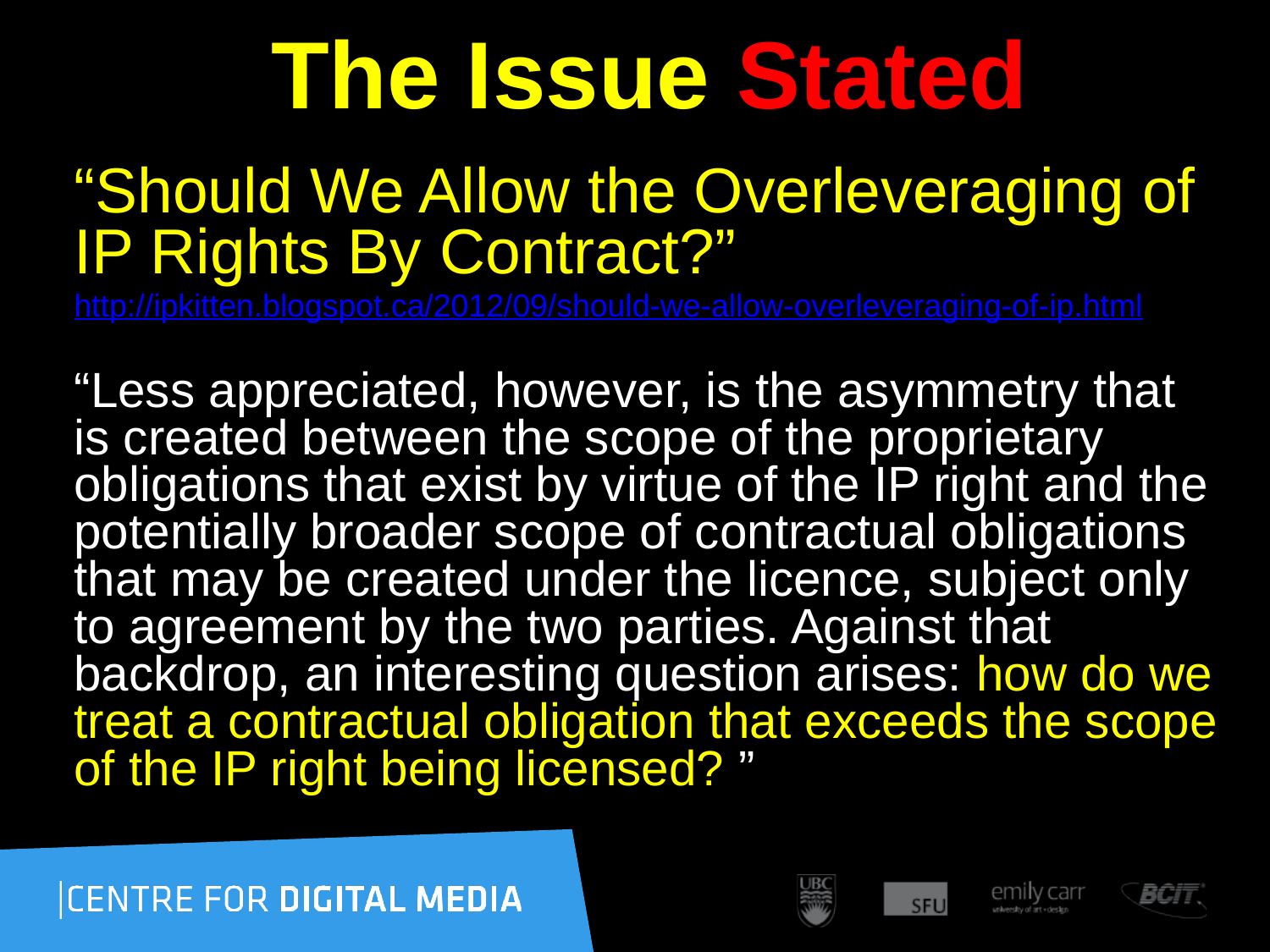

# The Issue Stated
“Should We Allow the Overleveraging of IP Rights By Contract?”
http://ipkitten.blogspot.ca/2012/09/should-we-allow-overleveraging-of-ip.html

“Less appreciated, however, is the asymmetry that is created between the scope of the proprietary obligations that exist by virtue of the IP right and the potentially broader scope of contractual obligations that may be created under the licence, subject only to agreement by the two parties. Against that backdrop, an interesting question arises: how do we treat a contractual obligation that exceeds the scope of the IP right being licensed? ”